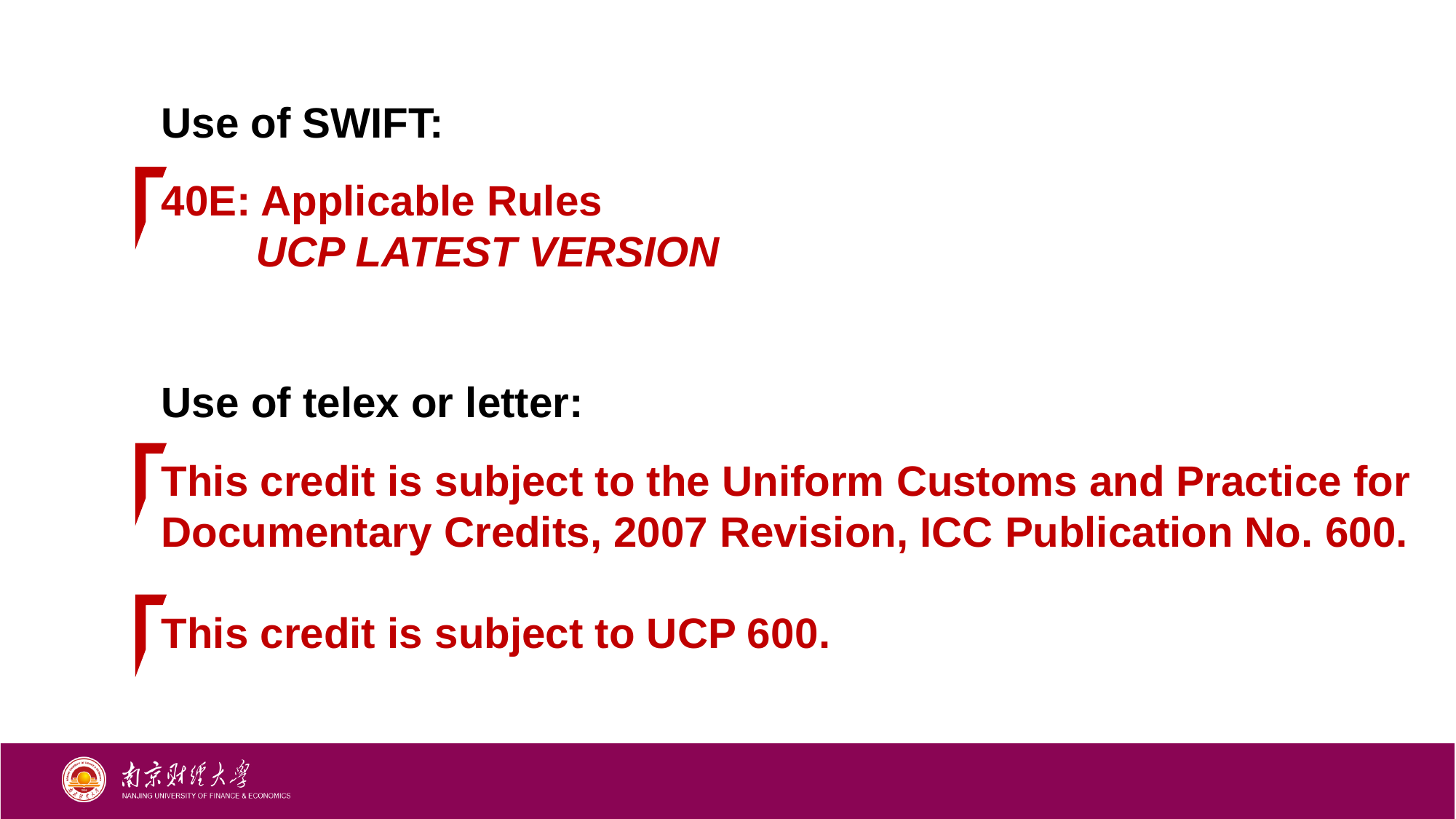

Use of SWIFT:
40E: Applicable Rules
        UCP LATEST VERSION

Use of telex or letter:
This credit is subject to the Uniform Customs and Practice for Documentary Credits, 2007 Revision, ICC Publication No. 600.

This credit is subject to UCP 600.